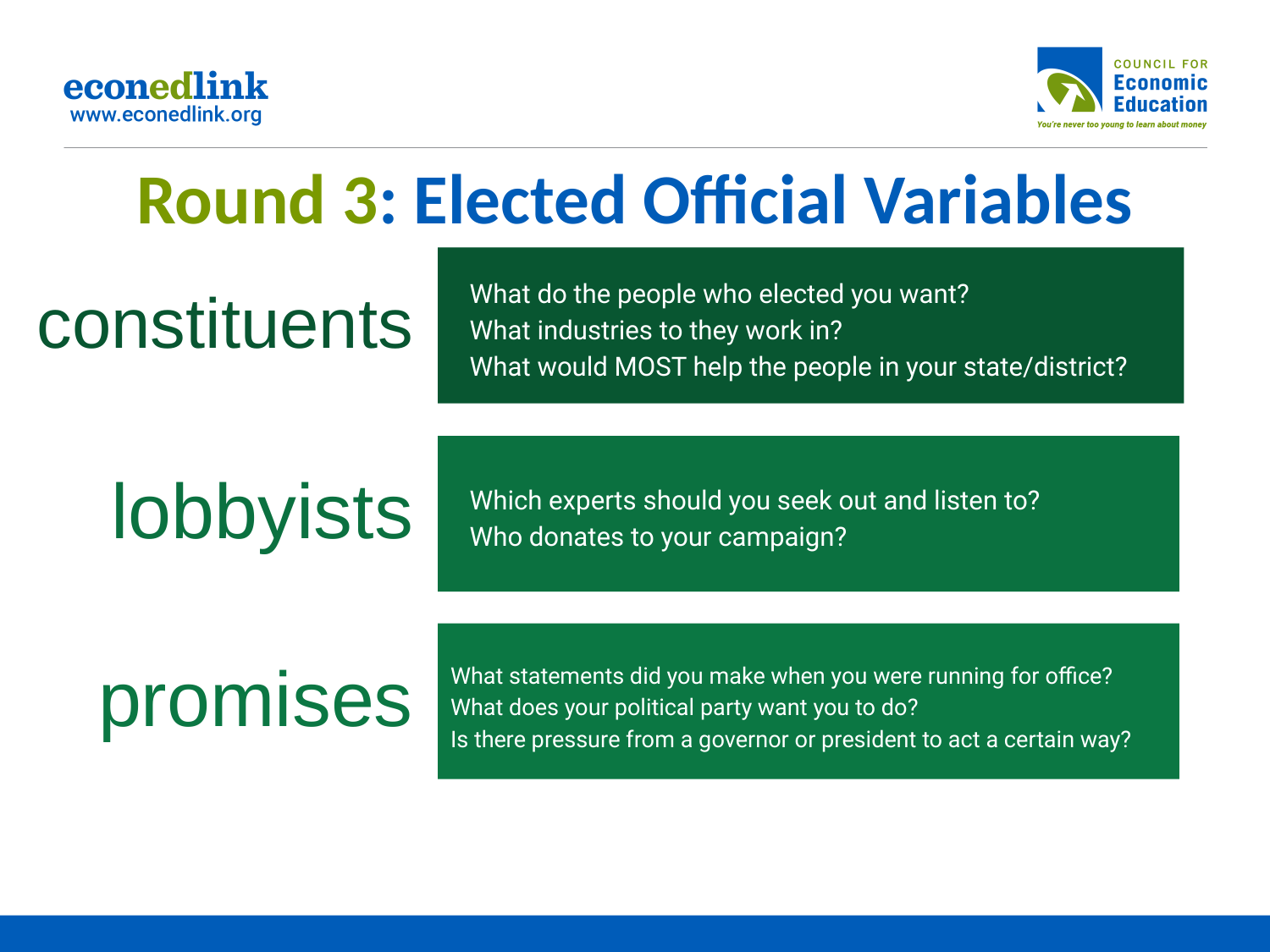

# Round 3: Elected Official Variables

constituents
What do the people who elected you want?
What industries to they work in?
What would MOST help the people in your state/district?

lobbyists
Which experts should you seek out and listen to?
Who donates to your campaign?

What statements did you make when you were running for office?
What does your political party want you to do?
Is there pressure from a governor or president to act a certain way?
promises